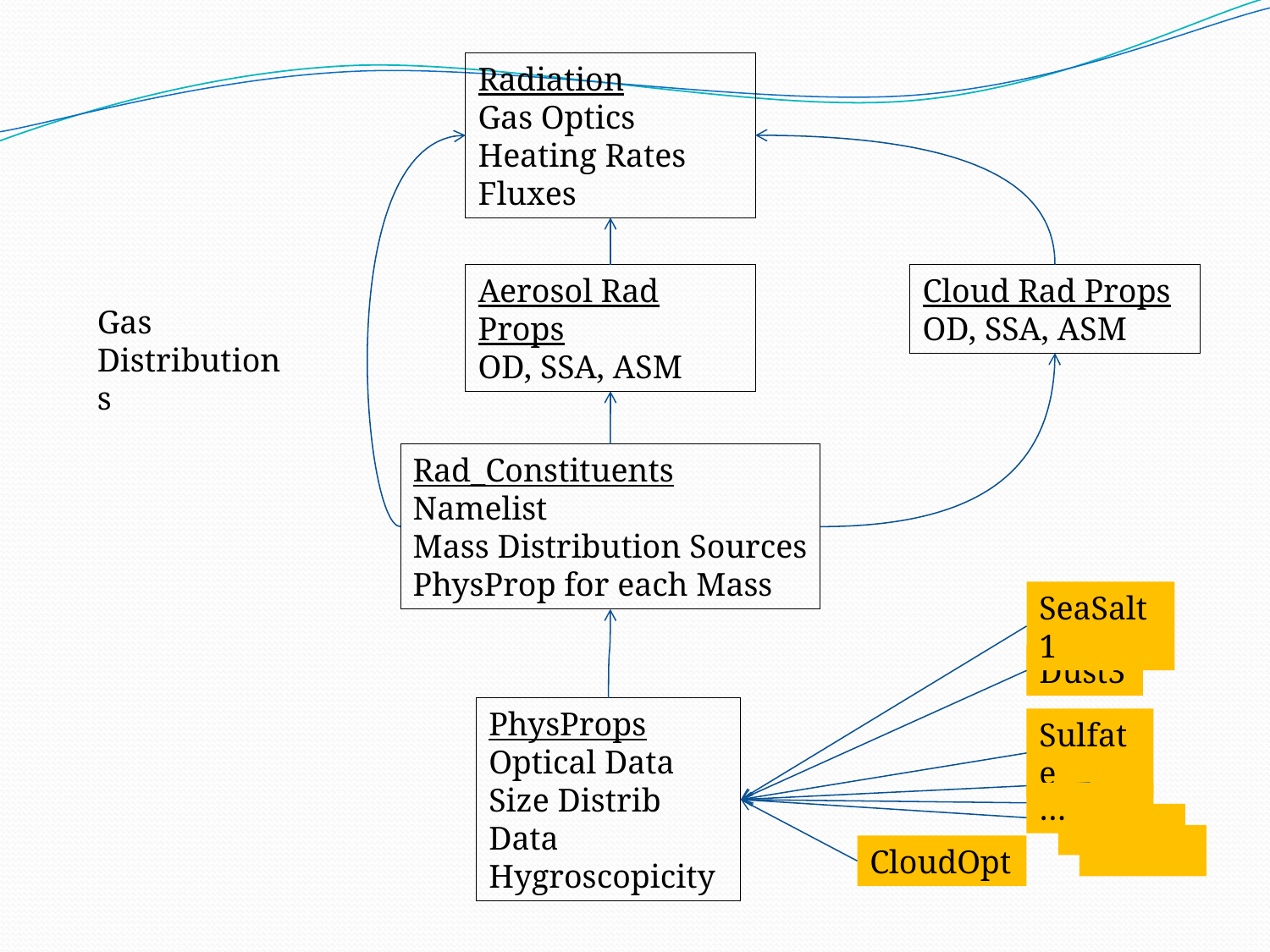

Radiation
Gas Optics
Heating Rates
Fluxes
Aerosol Rad Props
OD, SSA, ASM
Cloud Rad Props
OD, SSA, ASM
Gas Distributions
Rad_Constituents
Namelist
Mass Distribution Sources
PhysProp for each Mass
SeaSalt1
Dust3
PhysProps
Optical Data
Size Distrib Data
Hygroscopicity
Sulfate
…

CloudOpt